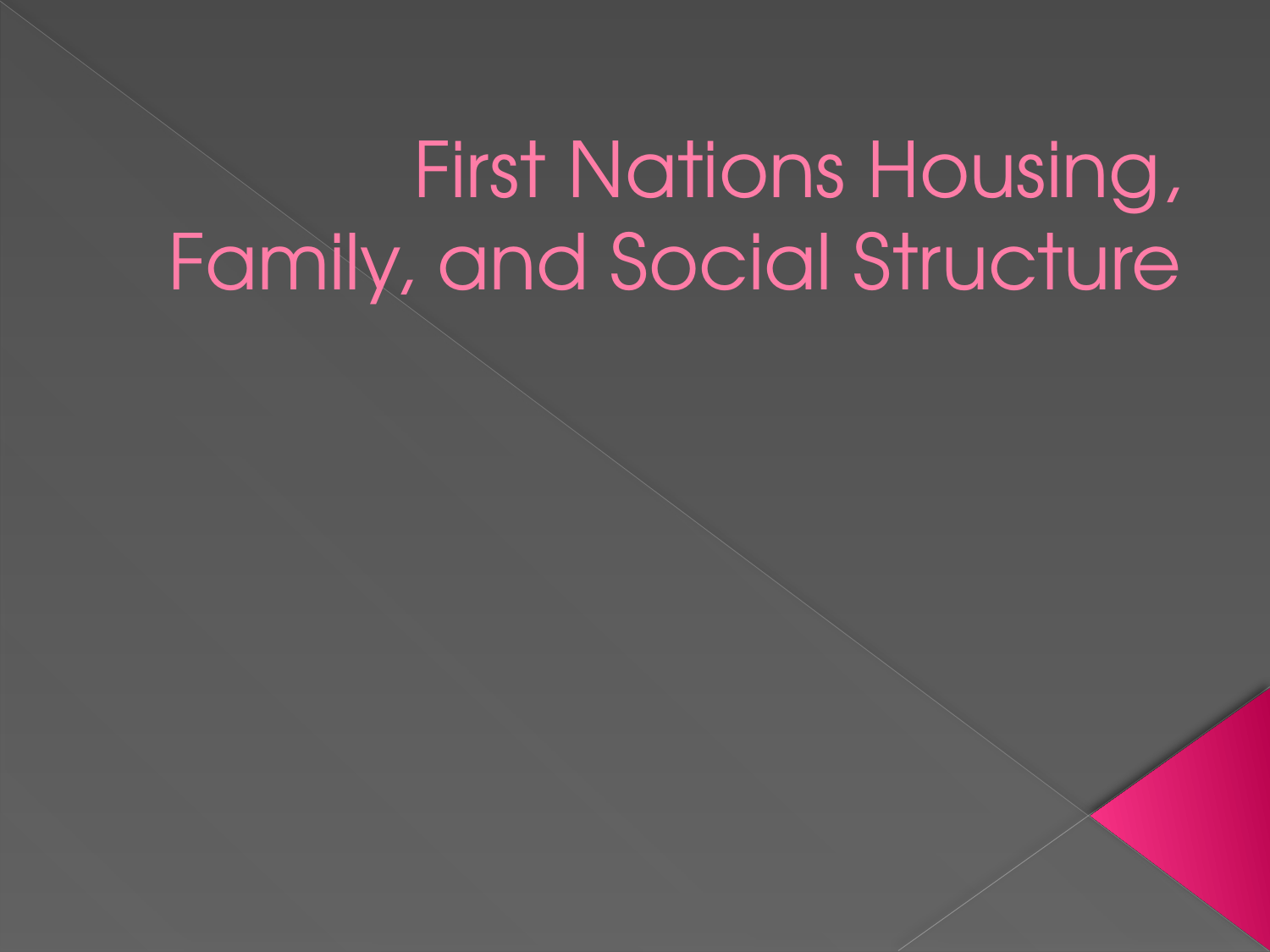

# First Nations Housing, Family, and Social Structure